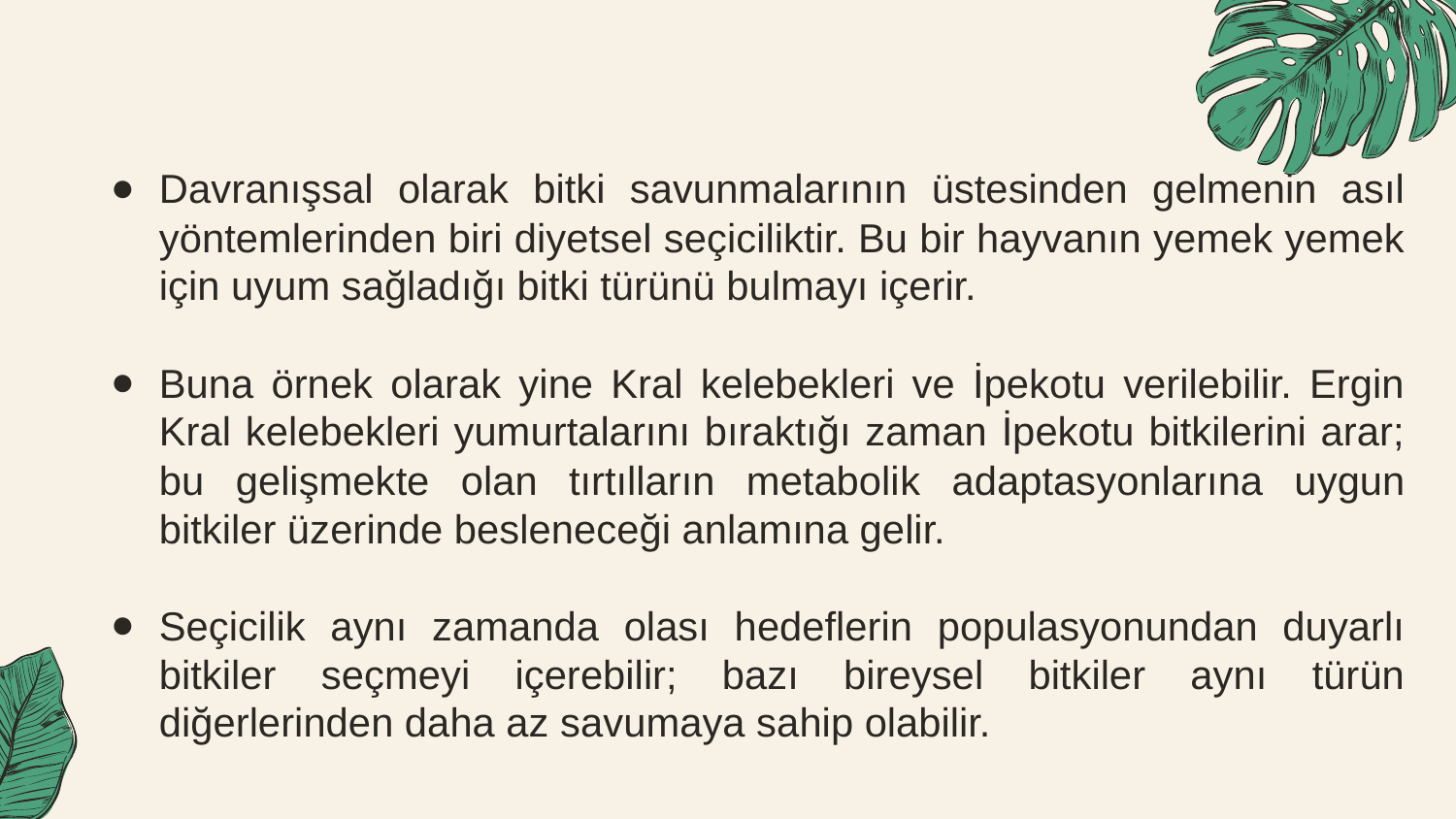

Davranışsal olarak bitki savunmalarının üstesinden gelmenin asıl yöntemlerinden biri diyetsel seçiciliktir. Bu bir hayvanın yemek yemek için uyum sağladığı bitki türünü bulmayı içerir.

Buna örnek olarak yine Kral kelebekleri ve İpekotu verilebilir. Ergin Kral kelebekleri yumurtalarını bıraktığı zaman İpekotu bitkilerini arar; bu gelişmekte olan tırtılların metabolik adaptasyonlarına uygun bitkiler üzerinde besleneceği anlamına gelir.

Seçicilik aynı zamanda olası hedeflerin populasyonundan duyarlı bitkiler seçmeyi içerebilir; bazı bireysel bitkiler aynı türün diğerlerinden daha az savumaya sahip olabilir.